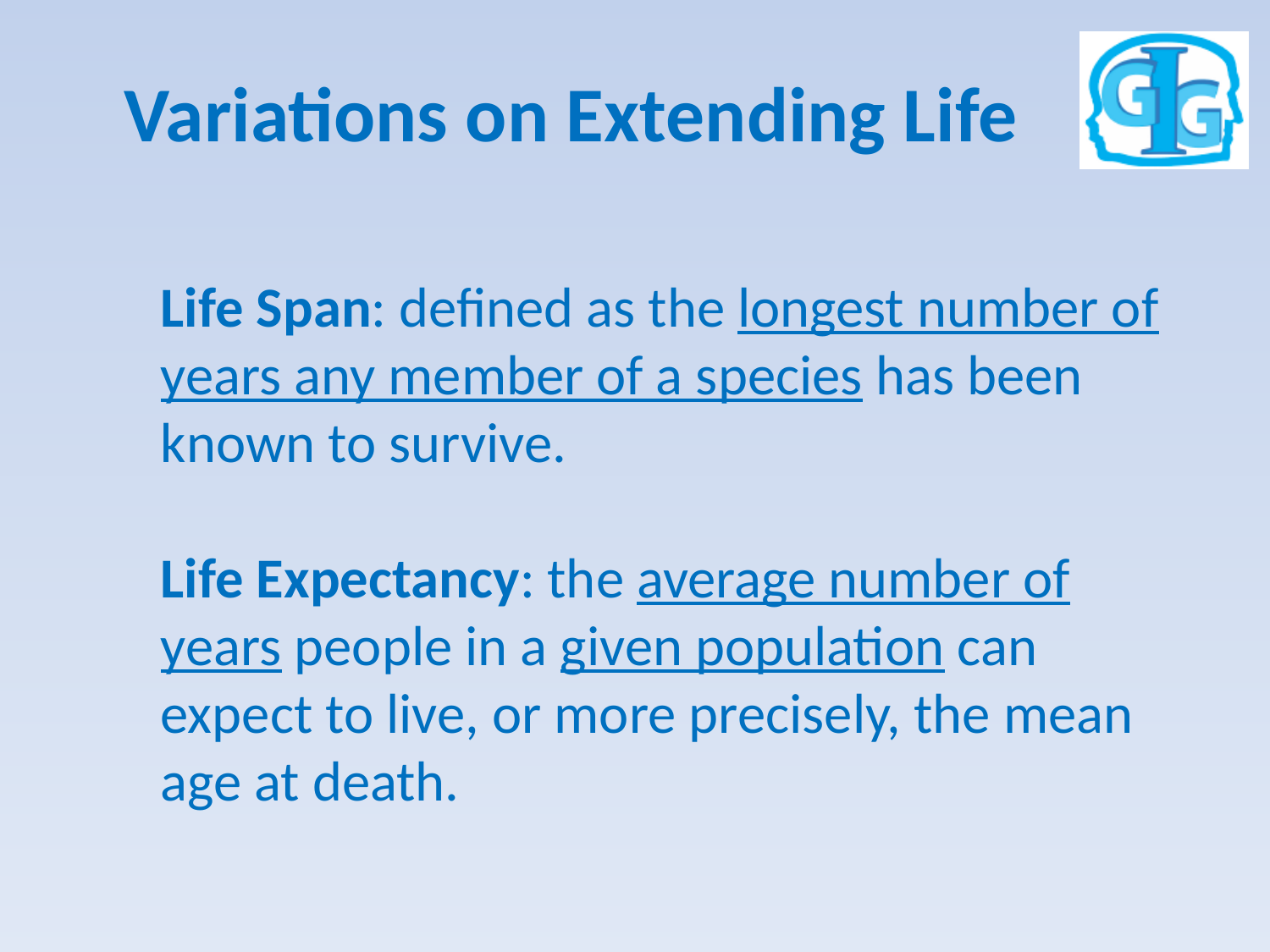

# Variations on Extending Life
Life Span: defined as the longest number of years any member of a species has been known to survive.

Life Expectancy: the average number of years people in a given population can expect to live, or more precisely, the mean age at death.